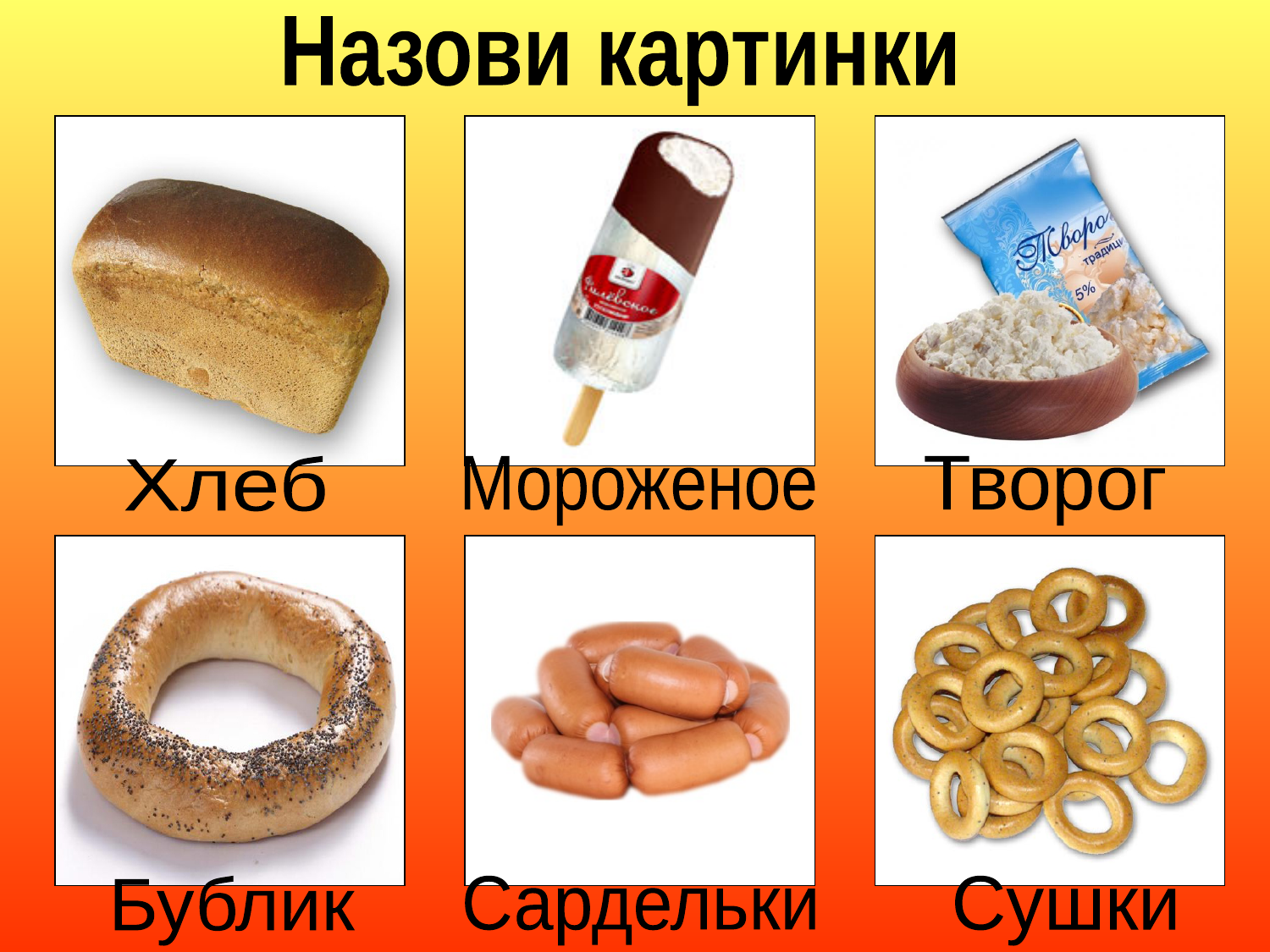

Назови картинки

Хлеб
Мороженое
Творог

Бублик
Сардельки
Сушки